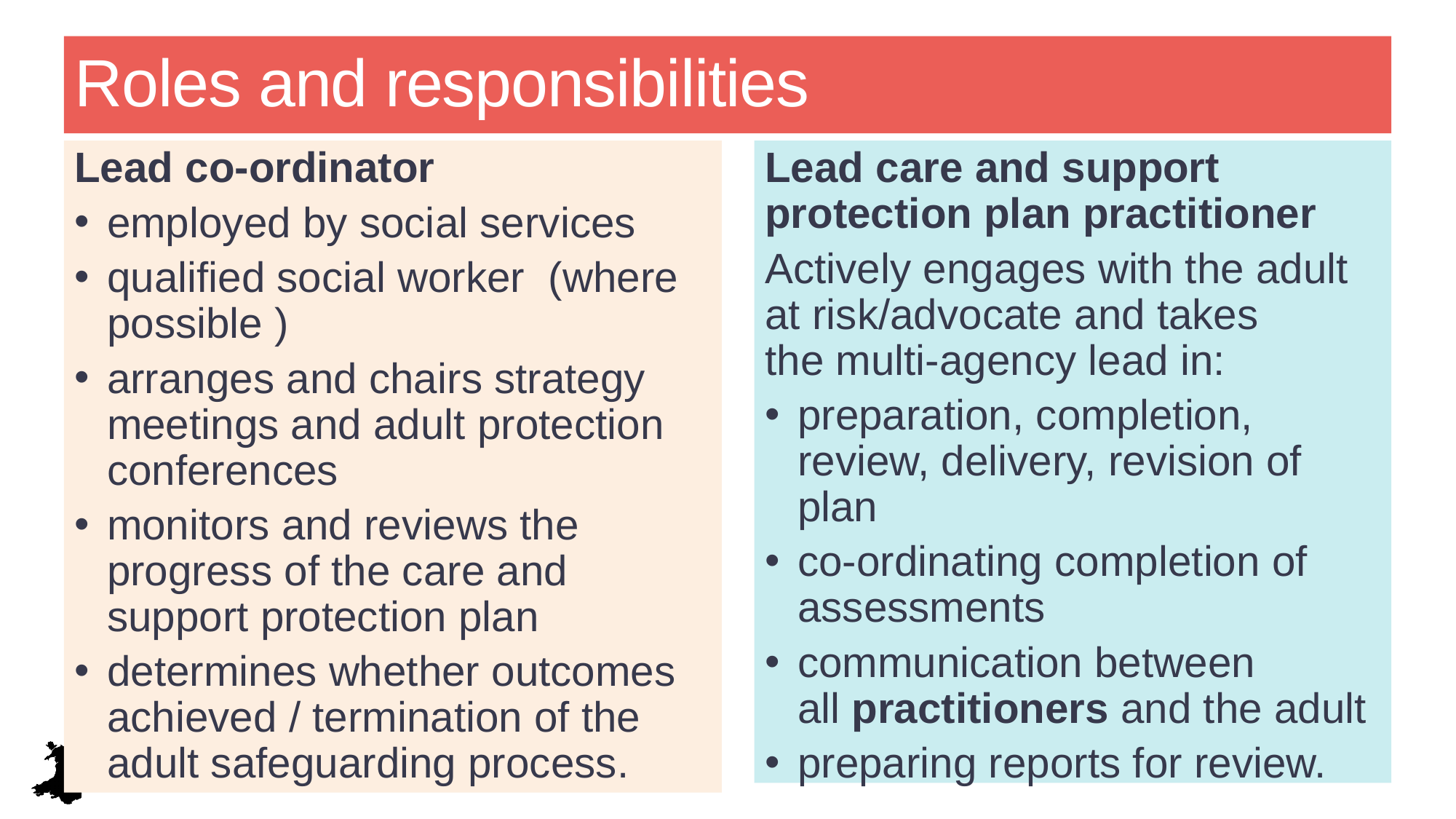

# Roles and responsibilities
Lead co-ordinator
employed by social services
qualified social worker  (where possible )
arranges and chairs strategy meetings and adult protection conferences
monitors and reviews the progress of the care and support protection plan
determines whether outcomes achieved / termination of the adult safeguarding process.
Lead care and support protection plan practitioner
Actively engages with the adult at risk/advocate and takes the multi-agency lead in:
preparation, completion, review, delivery, revision of plan
co-ordinating completion of assessments
communication between all practitioners and the adult
preparing reports for review.